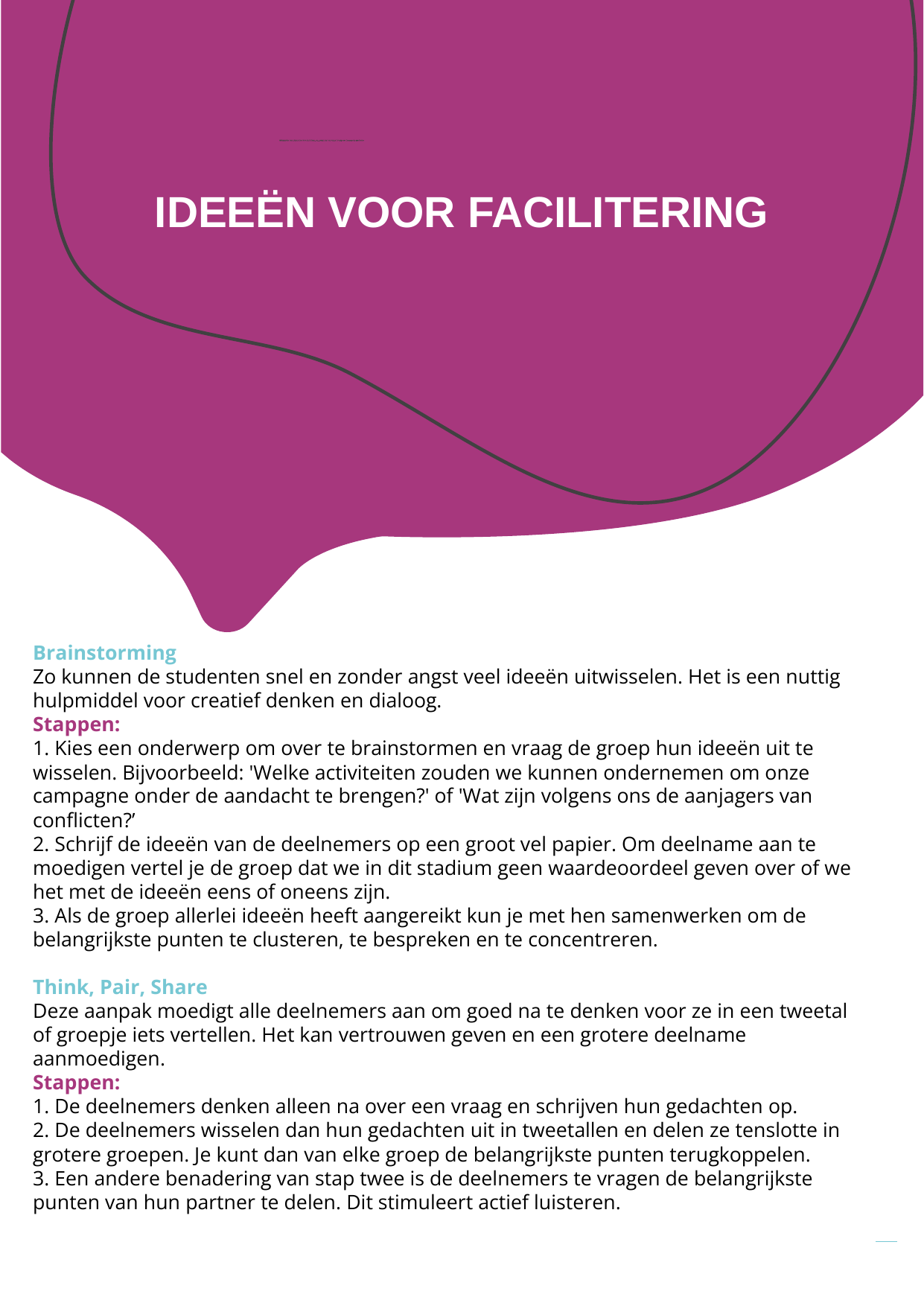

IDEEËN VOOR FACILITERING
Brainstorming
Zo kunnen de studenten snel en zonder angst veel ideeën uitwisselen. Het is een nuttig hulpmiddel voor creatief denken en dialoog.
Stappen:
1. Kies een onderwerp om over te brainstormen en vraag de groep hun ideeën uit te wisselen. Bijvoorbeeld: 'Welke activiteiten zouden we kunnen ondernemen om onze campagne onder de aandacht te brengen?' of 'Wat zijn volgens ons de aanjagers van conflicten?’
2. Schrijf de ideeën van de deelnemers op een groot vel papier. Om deelname aan te moedigen vertel je de groep dat we in dit stadium geen waardeoordeel geven over of we het met de ideeën eens of oneens zijn.
3. Als de groep allerlei ideeën heeft aangereikt kun je met hen samenwerken om de belangrijkste punten te clusteren, te bespreken en te concentreren.

Think, Pair, Share
Deze aanpak moedigt alle deelnemers aan om goed na te denken voor ze in een tweetal of groepje iets vertellen. Het kan vertrouwen geven en een grotere deelname aanmoedigen.
Stappen:
1. De deelnemers denken alleen na over een vraag en schrijven hun gedachten op.
2. De deelnemers wisselen dan hun gedachten uit in tweetallen en delen ze tenslotte in grotere groepen. Je kunt dan van elke groep de belangrijkste punten terugkoppelen.
3. Een andere benadering van stap twee is de deelnemers te vragen de belangrijkste punten van hun partner te delen. Dit stimuleert actief luisteren.
26